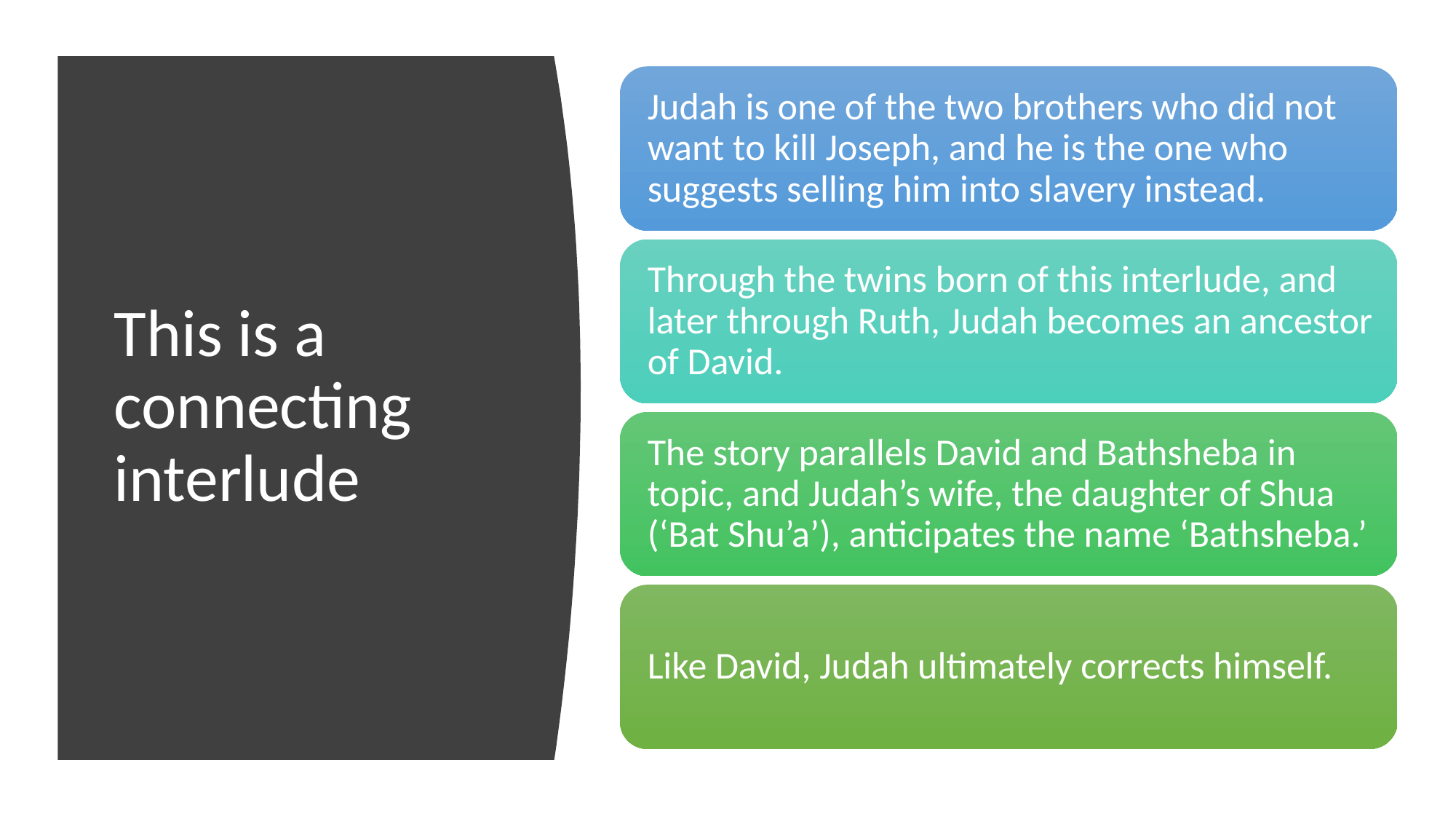

Judah is one of the two brothers who did not want to kill Joseph, and he is the one who suggests selling him into slavery instead.
Through the twins born of this interlude, and later through Ruth, Judah becomes an ancestor of David.
The story parallels David and Bathsheba in topic, and Judah’s wife, the daughter of Shua (‘Bat Shu’a’), anticipates the name ‘Bathsheba.’
Like David, Judah ultimately corrects himself.

# This is a connecting interlude